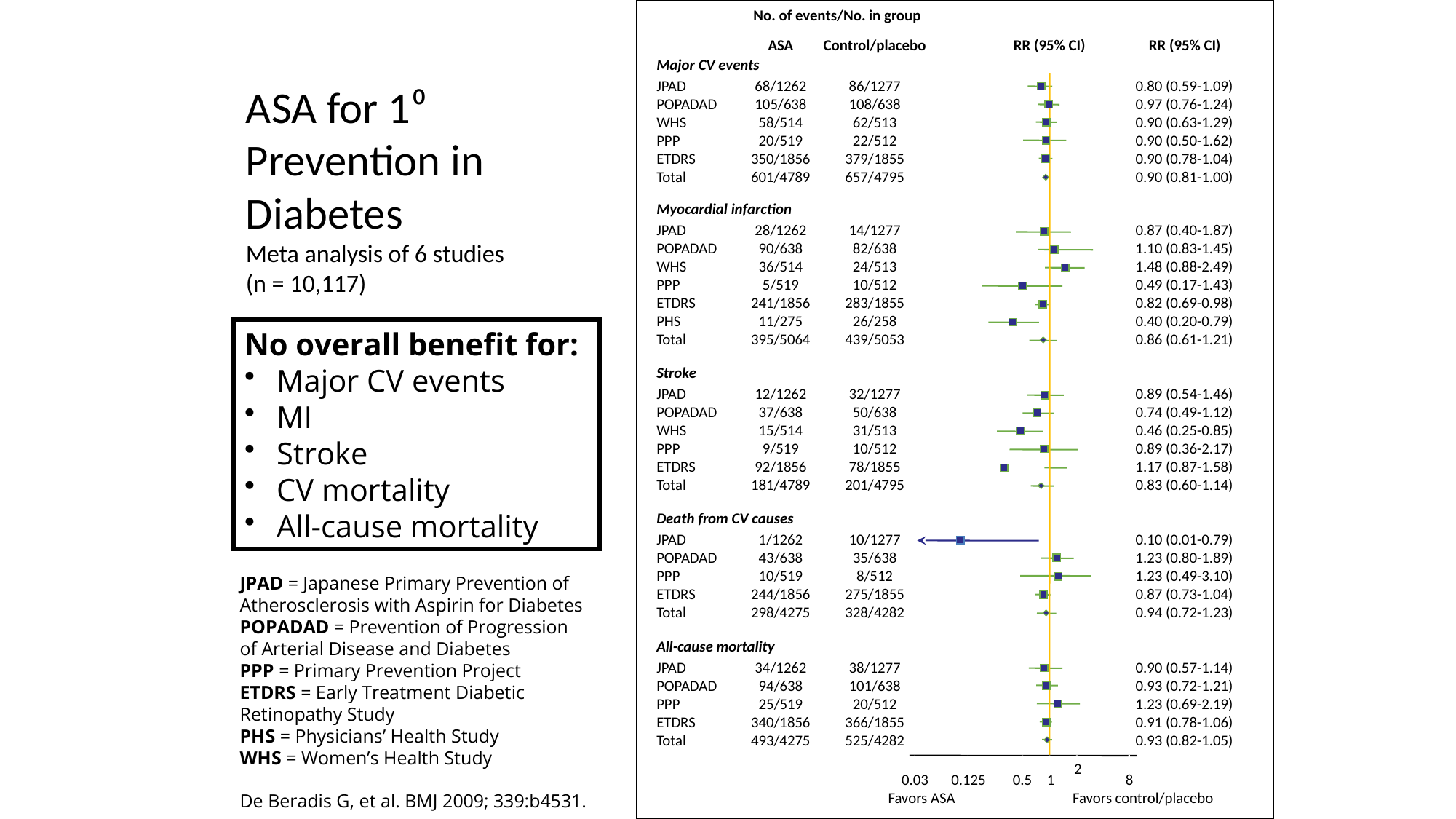

No. of events/No. in group
ASA
Control/placebo
RR (95% CI)
RR (95% CI)
Major CV events
JPAD
POPADAD
WHS
PPP
ETDRS
Total
68/1262
105/638
58/514
20/519
350/1856
601/4789
86/1277
108/638
62/513
22/512
379/1855
657/4795
0.80 (0.59-1.09)
0.97 (0.76-1.24)
0.90 (0.63-1.29)
0.90 (0.50-1.62)
0.90 (0.78-1.04)
0.90 (0.81-1.00)
ASA for 1⁰
Prevention in Diabetes
Meta analysis of 6 studies
(n = 10,117)

Myocardial infarction
JPAD
POPADAD
WHS
PPP
ETDRS
PHS
Total
28/1262
90/638
36/514
5/519
241/1856
11/275
395/5064
14/1277
82/638
24/513
10/512
283/1855
26/258
439/5053
0.87 (0.40-1.87)
1.10 (0.83-1.45)
1.48 (0.88-2.49)
0.49 (0.17-1.43)
0.82 (0.69-0.98)
0.40 (0.20-0.79)
0.86 (0.61-1.21)

No overall benefit for:
Major CV events
MI
Stroke
CV mortality
All-cause mortality

Stroke
JPAD
POPADAD
WHS
PPP
ETDRS
Total
12/1262
37/638
15/514
9/519
92/1856
181/4789
32/1277
50/638
31/513
10/512
78/1855
201/4795
0.89 (0.54-1.46)
0.74 (0.49-1.12)
0.46 (0.25-0.85)
0.89 (0.36-2.17)
1.17 (0.87-1.58)
0.83 (0.60-1.14)

Death from CV causes
JPAD
POPADAD
PPP
ETDRS
Total
1/1262
43/638
10/519
244/1856
298/4275
10/1277
35/638
8/512
275/1855
328/4282
0.10 (0.01-0.79)
1.23 (0.80-1.89)
1.23 (0.49-3.10)
0.87 (0.73-1.04)
0.94 (0.72-1.23)

JPAD = Japanese Primary Prevention of  Atherosclerosis with Aspirin for Diabetes
POPADAD = Prevention of Progression of Arterial Disease and Diabetes
PPP = Primary Prevention Project
ETDRS = Early Treatment Diabetic Retinopathy Study
PHS = Physicians’ Health Study
WHS = Women’s Health Study

De Beradis G, et al. BMJ 2009; 339:b4531.

All-cause mortality
JPAD
POPADAD
PPP
ETDRS
Total
34/1262
94/638
25/519
340/1856
493/4275
38/1277
101/638
20/512
366/1855
525/4282
0.90 (0.57-1.14)
0.93 (0.72-1.21)
1.23 (0.69-2.19)
0.91 (0.78-1.06)
0.93 (0.82-1.05)

2

0.03
0.125
0.5
1
8
Favors ASA
Favors control/placebo